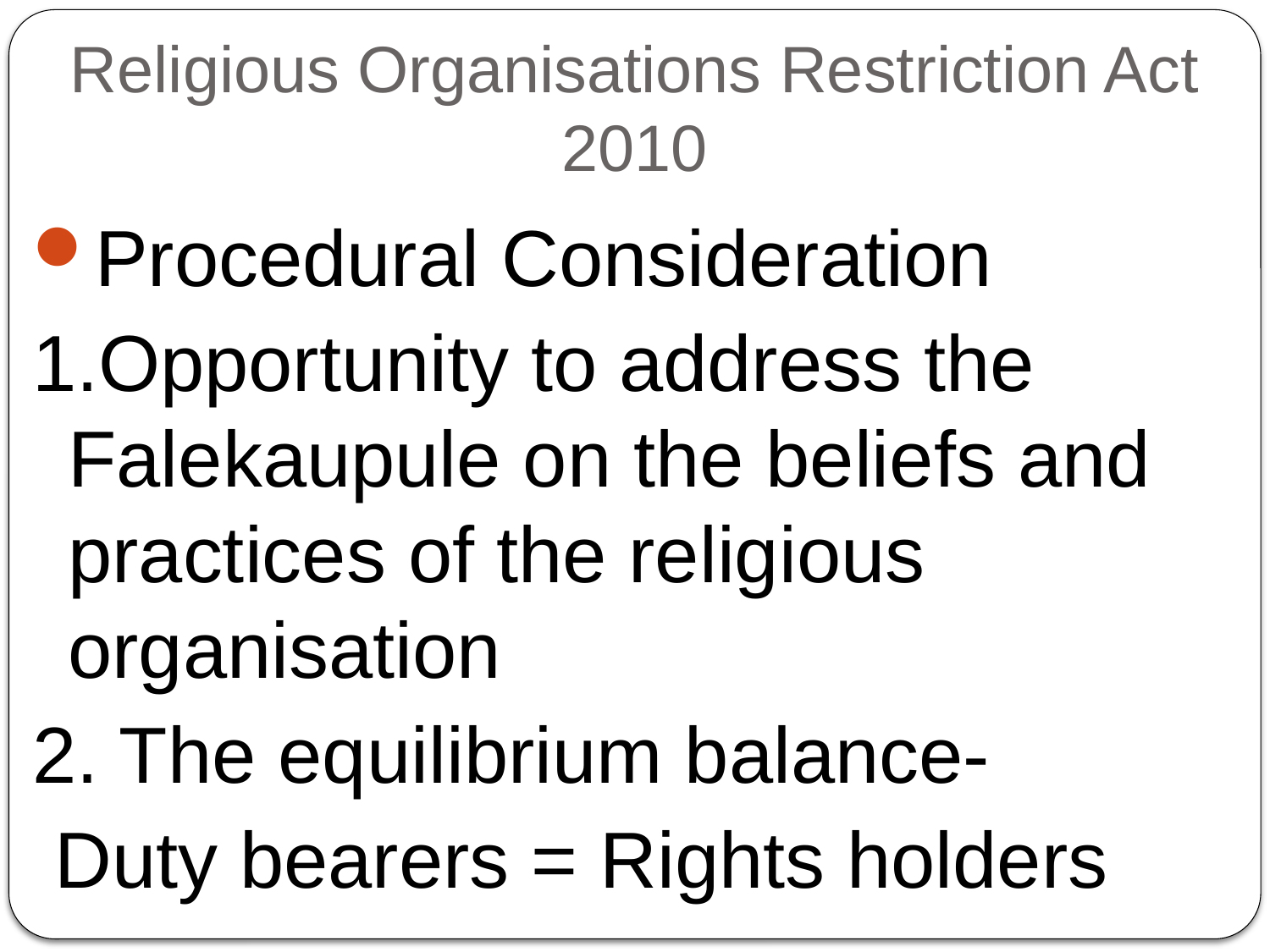

# Religious Organisations Restriction Act 2010
Procedural Consideration
1.Opportunity to address the Falekaupule on the beliefs and practices of the religious organisation
2. The equilibrium balance-
 Duty bearers = Rights holders